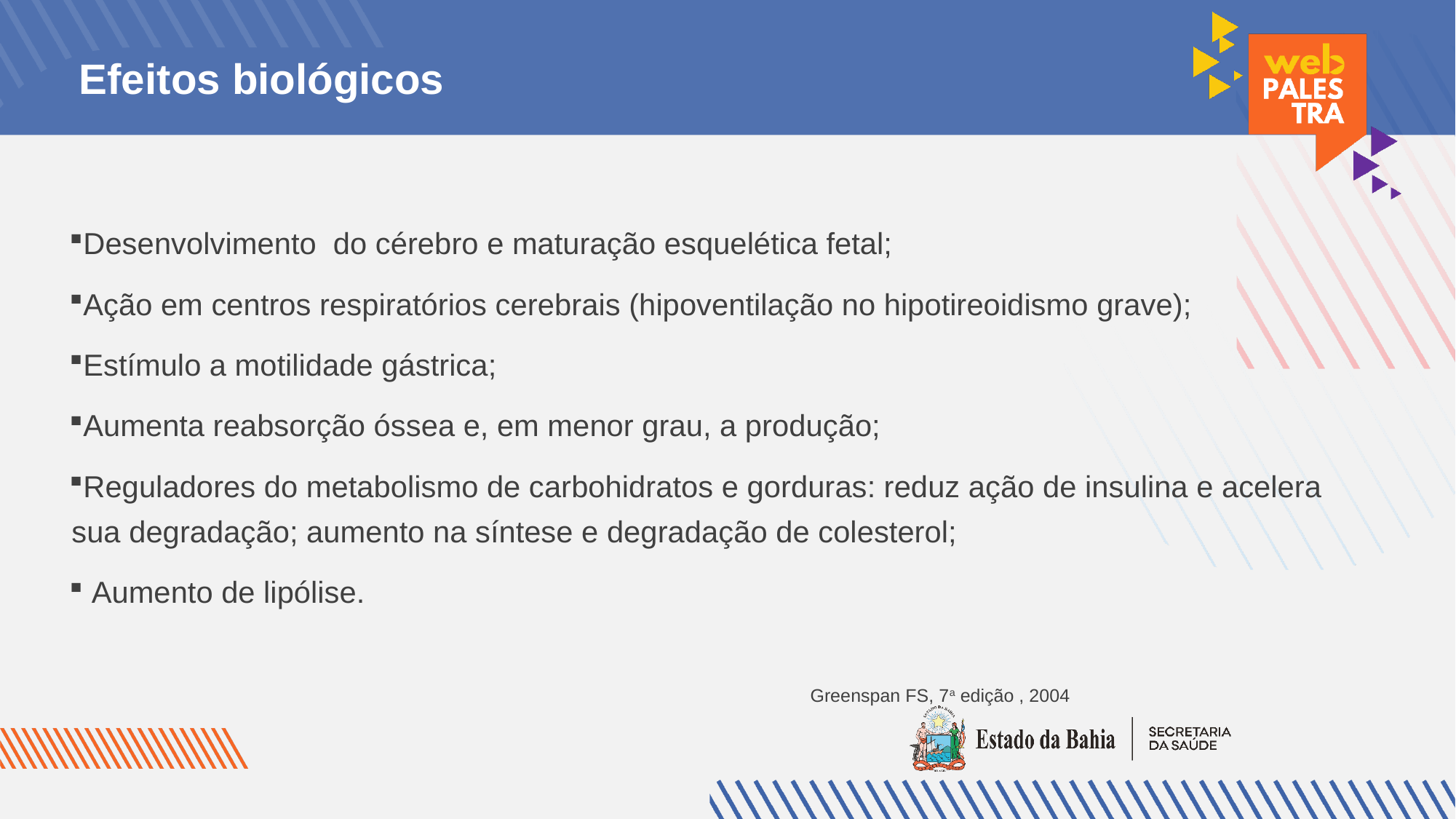

# Efeitos biológicos
Desenvolvimento  do cérebro e maturação esquelética fetal;
Ação em centros respiratórios cerebrais (hipoventilação no hipotireoidismo grave);
Estímulo a motilidade gástrica;
Aumenta reabsorção óssea e, em menor grau, a produção;
Reguladores do metabolismo de carbohidratos e gorduras: reduz ação de insulina e acelera sua degradação; aumento na síntese e degradação de colesterol;
 Aumento de lipólise.
Greenspan FS, 7a edição , 2004